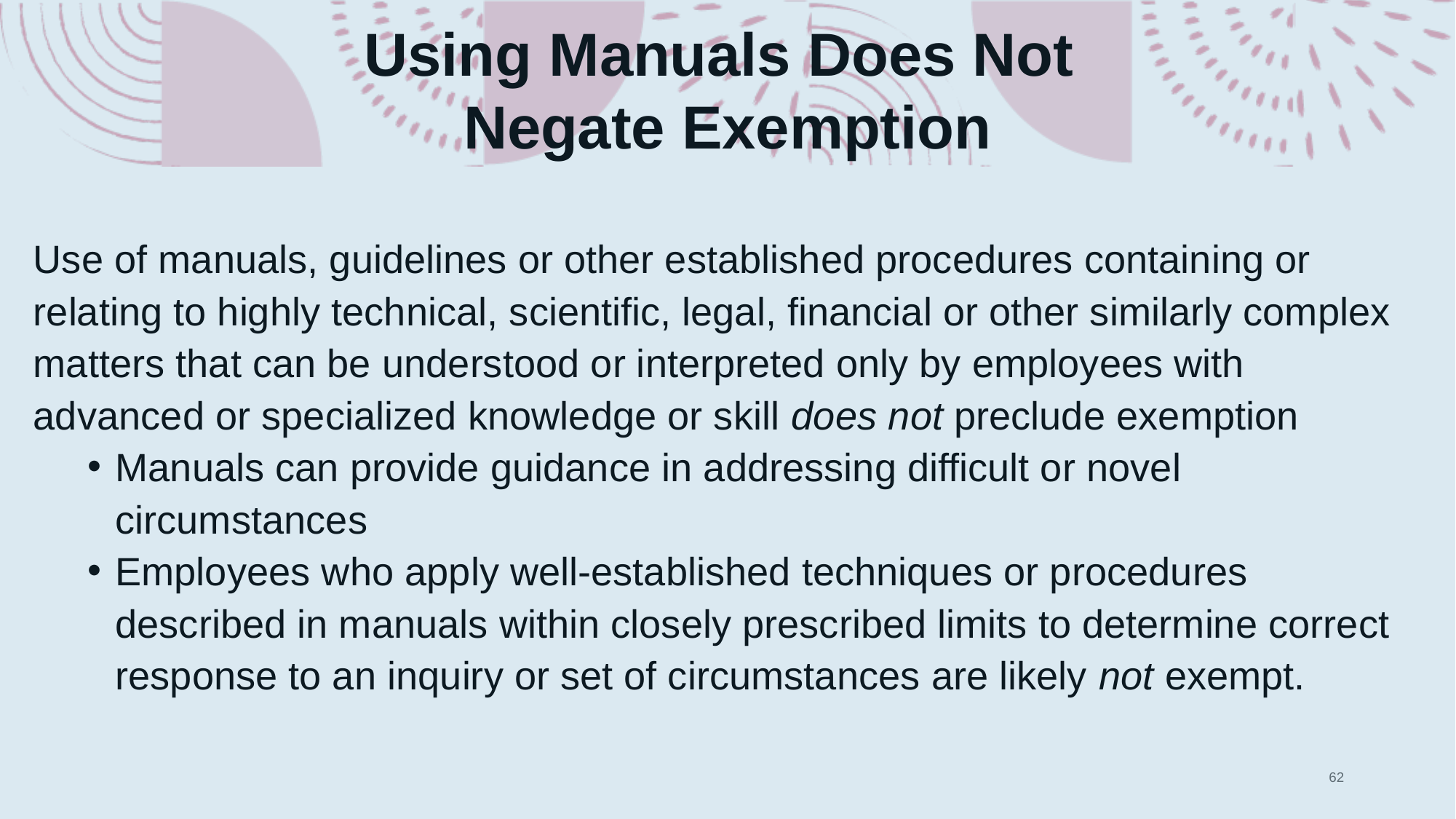

# Using Manuals Does Not Negate Exemption
Use of manuals, guidelines or other established procedures containing or relating to highly technical, scientific, legal, financial or other similarly complex matters that can be understood or interpreted only by employees with advanced or specialized knowledge or skill does not preclude exemption
Manuals can provide guidance in addressing difficult or novel circumstances
Employees who apply well-established techniques or procedures described in manuals within closely prescribed limits to determine correct response to an inquiry or set of circumstances are likely not exempt.

62